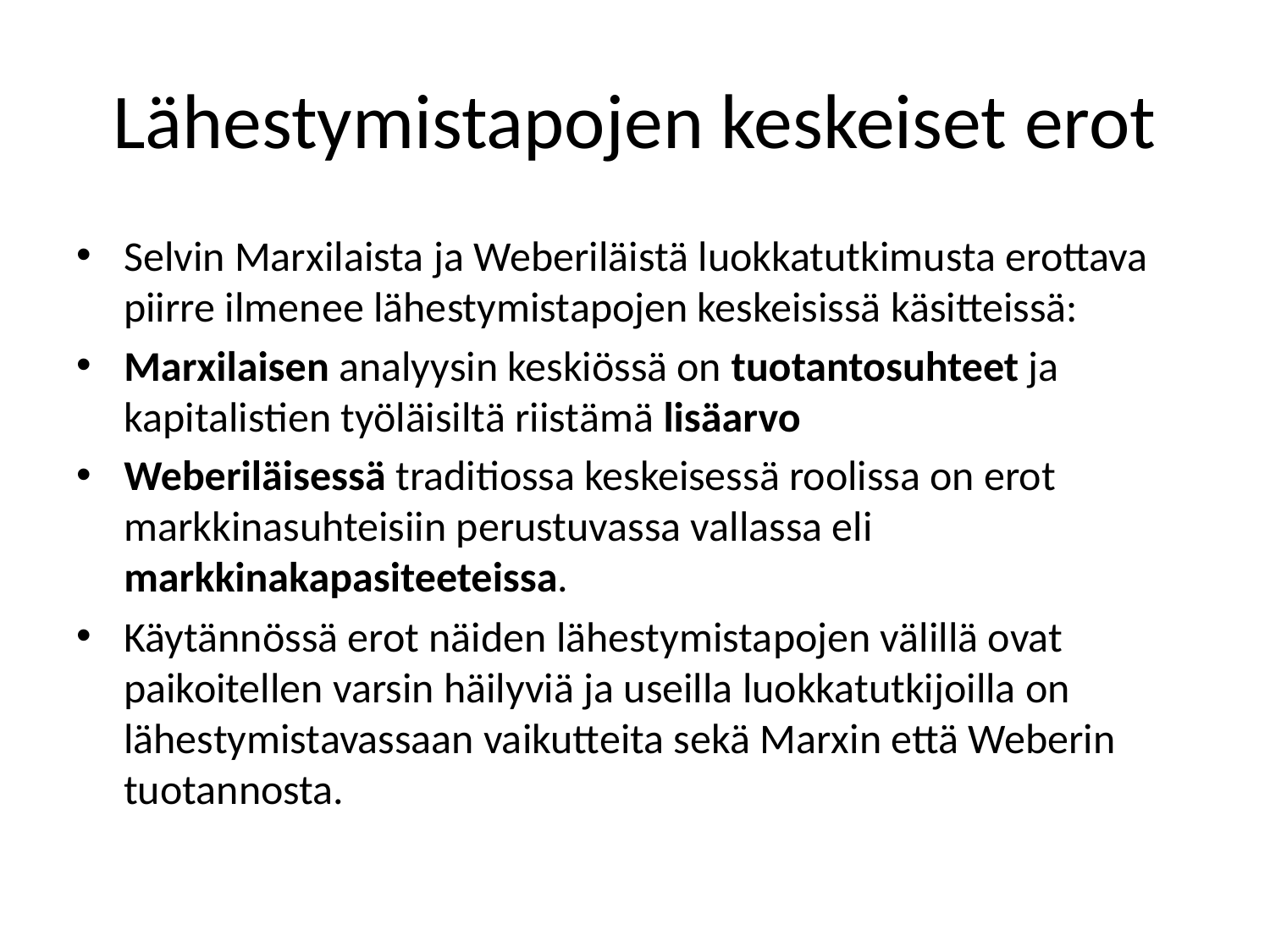

# Lähestymistapojen keskeiset erot
Selvin Marxilaista ja Weberiläistä luokkatutkimusta erottava piirre ilmenee lähestymistapojen keskeisissä käsitteissä:
Marxilaisen analyysin keskiössä on tuotantosuhteet ja kapitalistien työläisiltä riistämä lisäarvo
Weberiläisessä traditiossa keskeisessä roolissa on erot markkinasuhteisiin perustuvassa vallassa eli markkinakapasiteeteissa.
Käytännössä erot näiden lähestymistapojen välillä ovat paikoitellen varsin häilyviä ja useilla luokkatutkijoilla on lähestymistavassaan vaikutteita sekä Marxin että Weberin tuotannosta.